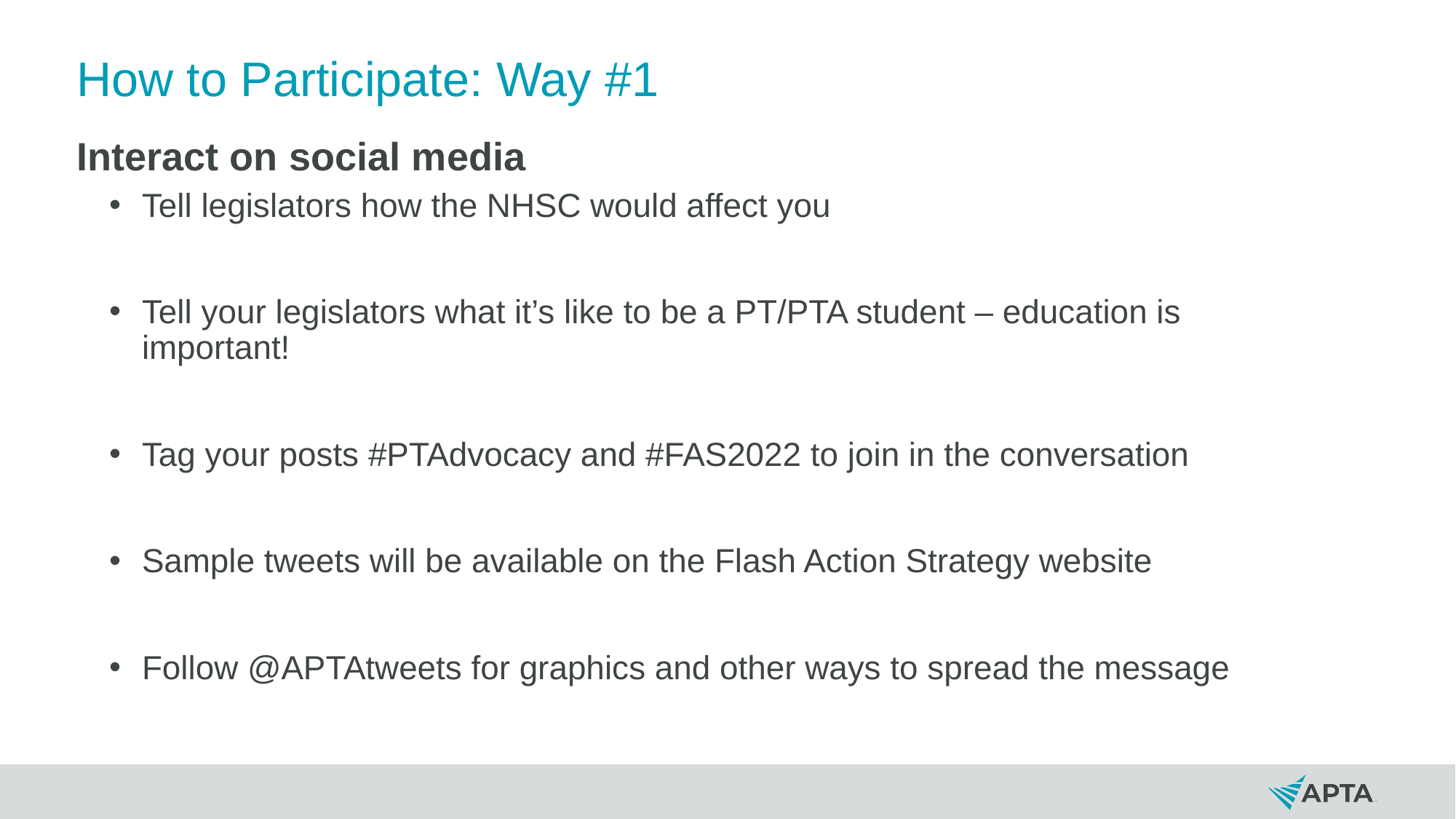

# How to Participate: Way #1
Interact on social media
Tell legislators how the NHSC would affect you

Tell your legislators what it’s like to be a PT/PTA student – education is important!

Tag your posts #PTAdvocacy and #FAS2022 to join in the conversation

Sample tweets will be available on the Flash Action Strategy website

Follow @APTAtweets for graphics and other ways to spread the message